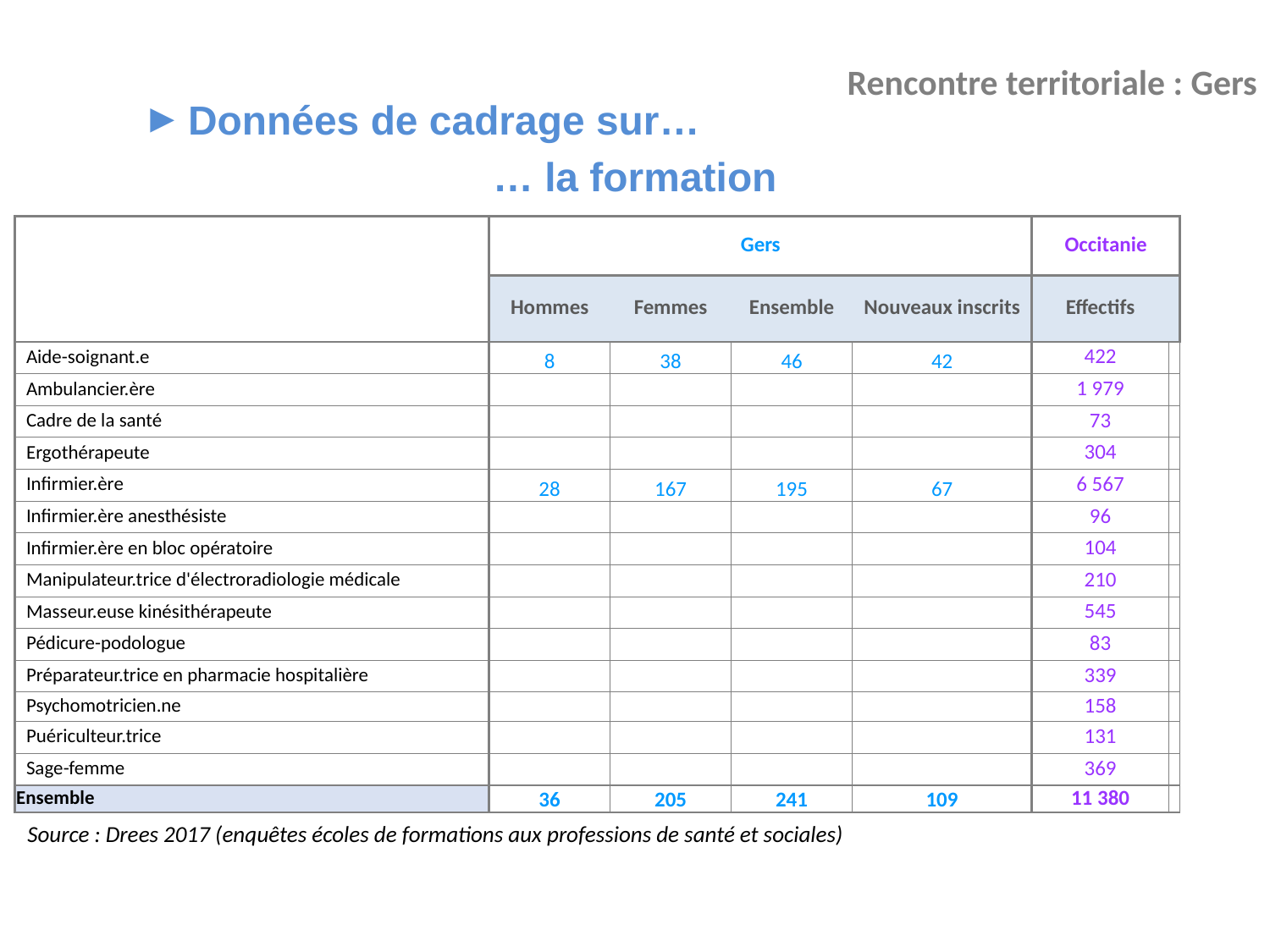

Rencontre territoriale : Gers
Données de cadrage sur…
… la formation
|  | Gers |  |  |  | Occitanie |  |
| --- | --- | --- | --- | --- | --- | --- |
|  | Hommes | Femmes | Ensemble | Nouveaux inscrits | Effectifs |  |
| Aide-soignant.e | 8 | 38 | 46 | 42 | 422 |  |
| Ambulancier.ère |  |  |  |  | 1 979 |  |
| Cadre de la santé |  |  |  |  | 73 |  |
| Ergothérapeute |  |  |  |  | 304 |  |
| Infirmier.ère | 28 | 167 | 195 | 67 | 6 567 |  |
| Infirmier.ère anesthésiste |  |  |  |  | 96 |  |
| Infirmier.ère en bloc opératoire |  |  |  |  | 104 |  |
| Manipulateur.trice d'électroradiologie médicale |  |  |  |  | 210 |  |
| Masseur.euse kinésithérapeute |  |  |  |  | 545 |  |
| Pédicure-podologue |  |  |  |  | 83 |  |
| Préparateur.trice en pharmacie hospitalière |  |  |  |  | 339 |  |
| Psychomotricien.ne |  |  |  |  | 158 |  |
| Puériculteur.trice |  |  |  |  | 131 |  |
| Sage-femme |  |  |  |  | 369 |  |
| Ensemble | 36 | 205 | 241 | 109 | 11 380 |  |
Source : Drees 2017 (enquêtes écoles de formations aux professions de santé et sociales)